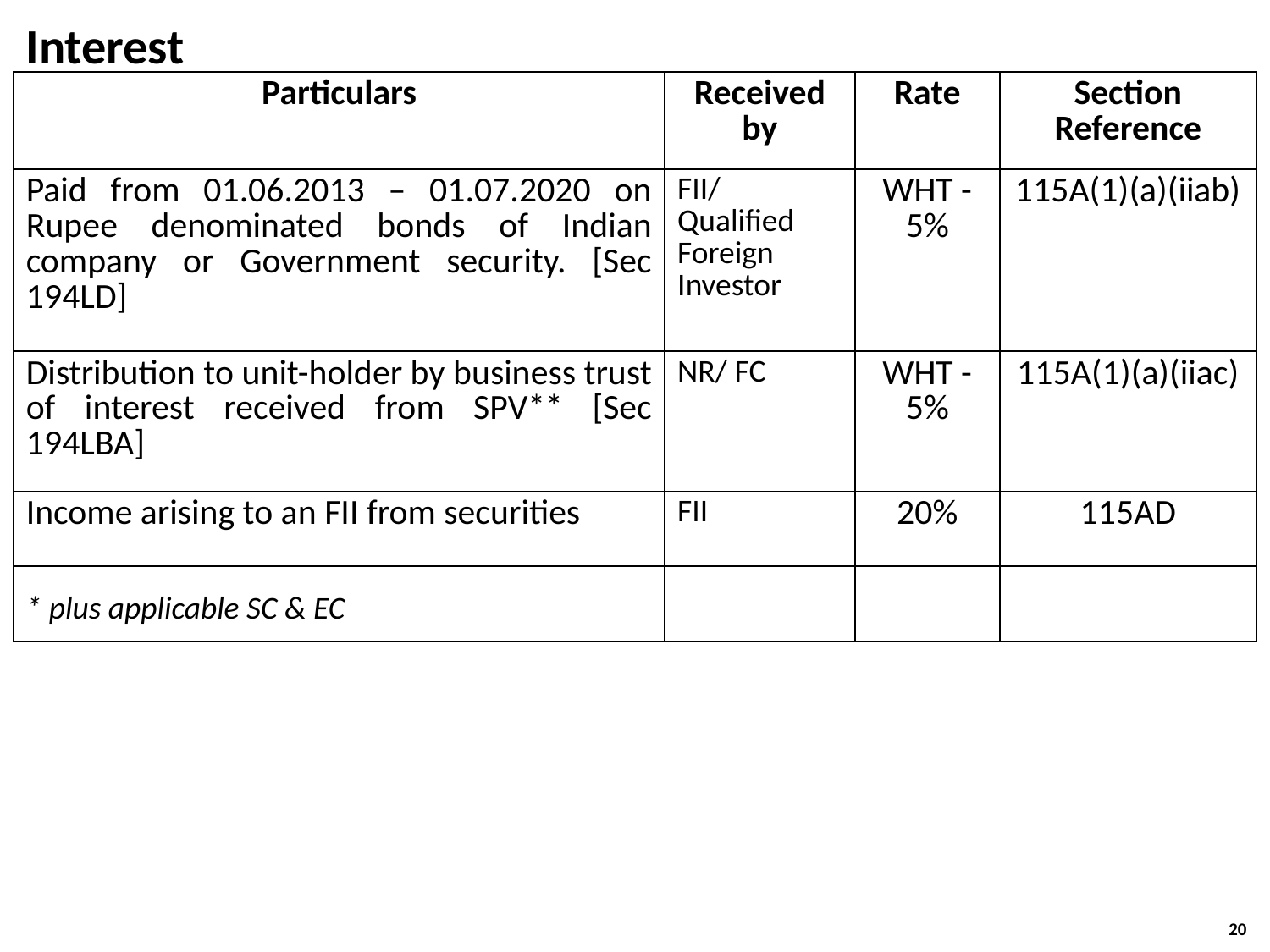

Interest
| Particulars | Received by | Rate | Section Reference |
| --- | --- | --- | --- |
| Paid from 01.06.2013 – 01.07.2020 on Rupee denominated bonds of Indian company or Government security. [Sec 194LD] | FII/ Qualified Foreign Investor | WHT - 5% | 115A(1)(a)(iiab) |
| Distribution to unit-holder by business trust of interest received from SPV\*\* [Sec 194LBA] | NR/ FC | WHT - 5% | 115A(1)(a)(iiac) |
| Income arising to an FII from securities | FII | 20% | 115AD |
|  |  |  |  |
* plus applicable SC & EC
20